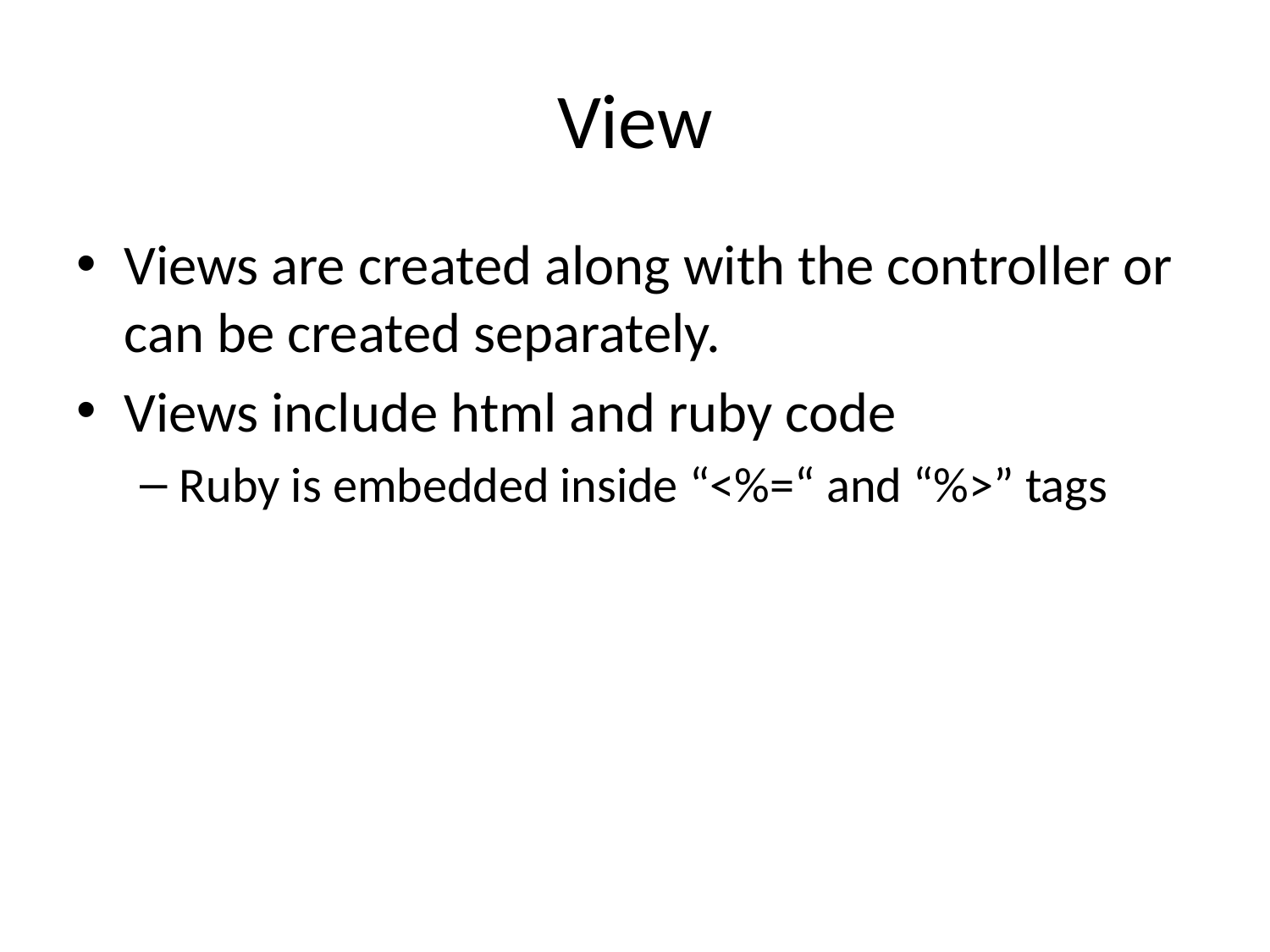

# View
Views are created along with the controller or can be created separately.
Views include html and ruby code
Ruby is embedded inside “<%=“ and “%>” tags